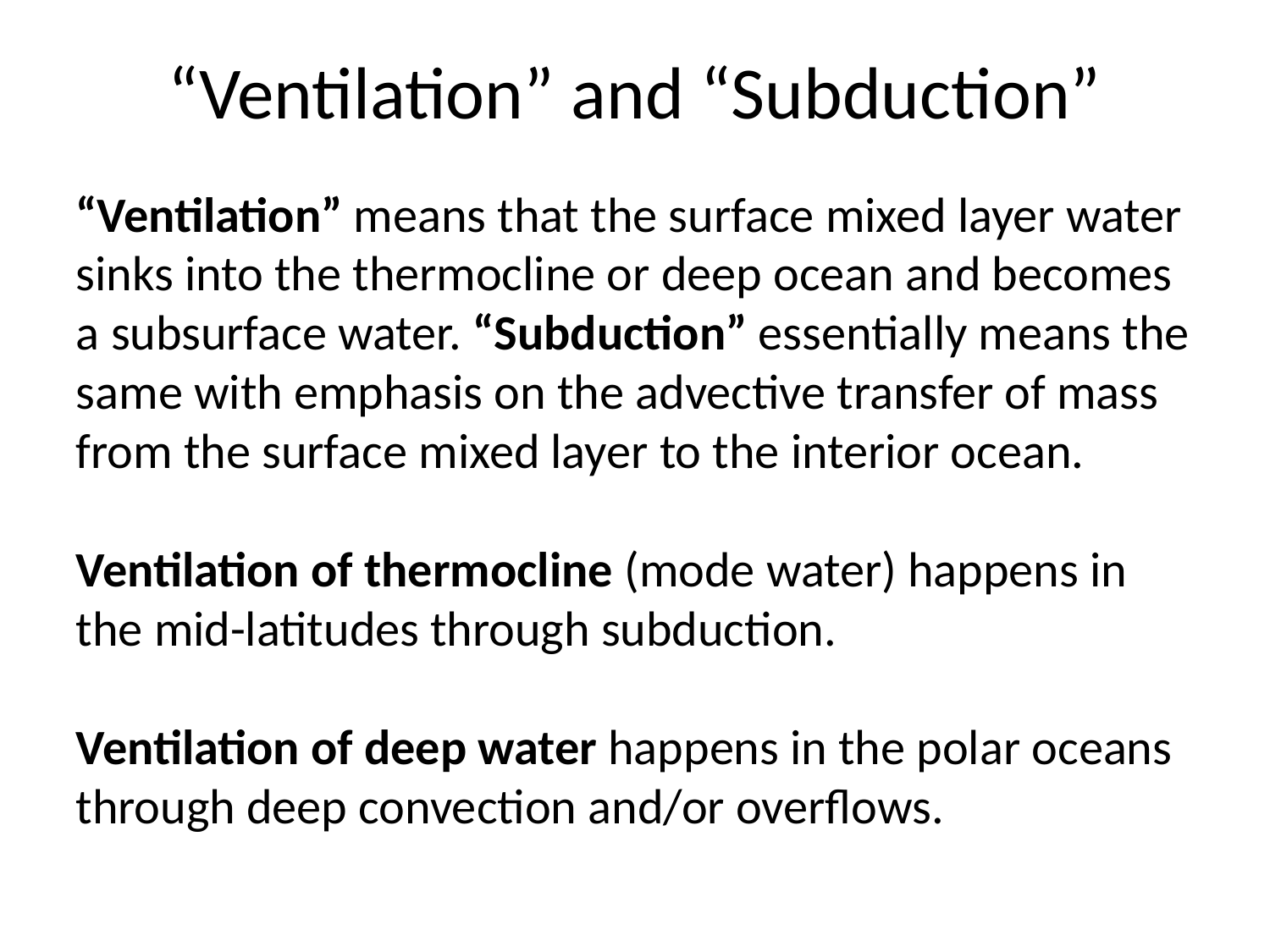

# “Ventilation” and “Subduction”
“Ventilation” means that the surface mixed layer water sinks into the thermocline or deep ocean and becomes a subsurface water. “Subduction” essentially means the same with emphasis on the advective transfer of mass from the surface mixed layer to the interior ocean.

Ventilation of thermocline (mode water) happens in the mid-latitudes through subduction.

Ventilation of deep water happens in the polar oceans through deep convection and/or overflows.